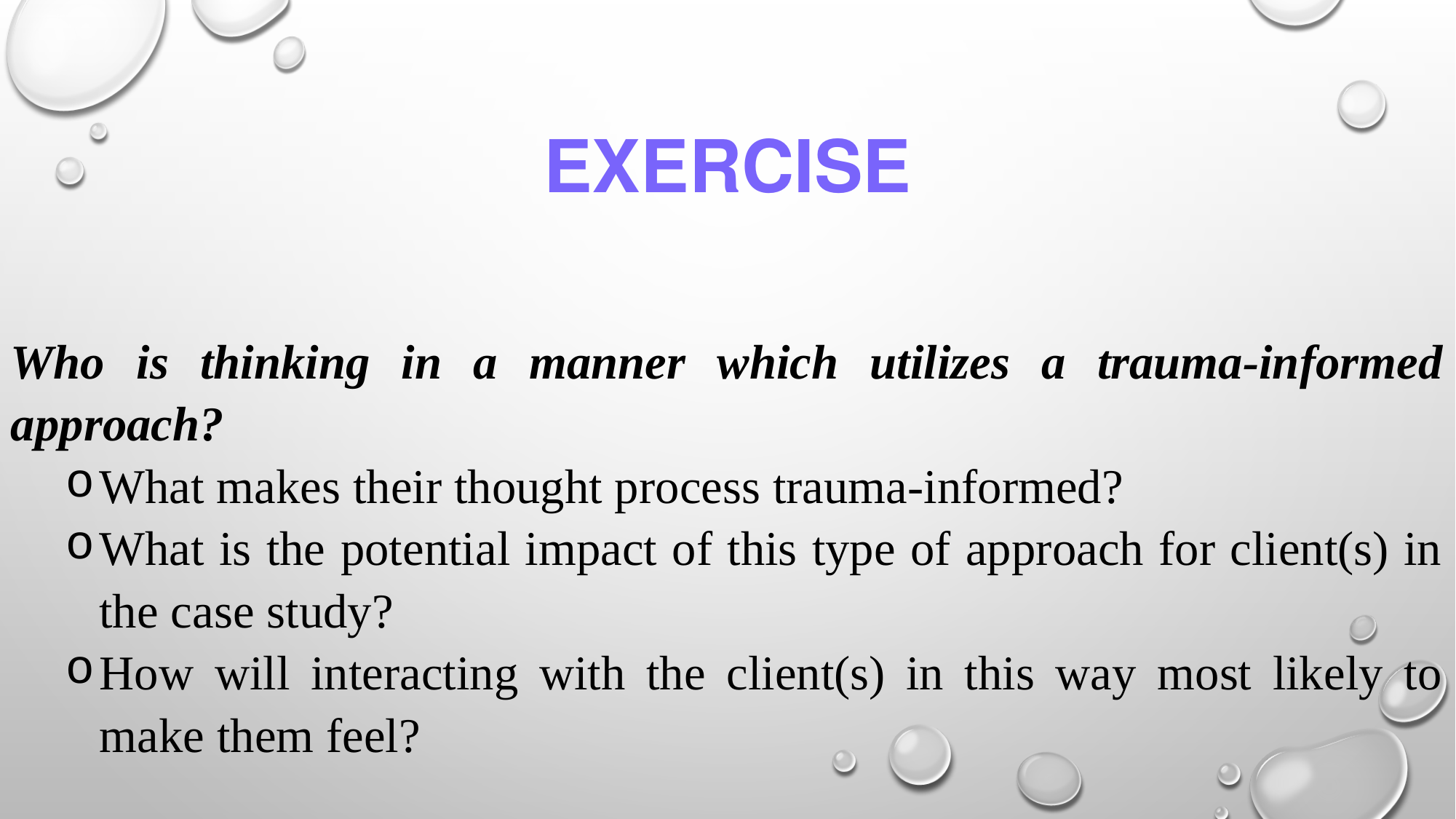

# exercise
Who is thinking in a manner which utilizes a trauma-informed approach?
What makes their thought process trauma-informed?
What is the potential impact of this type of approach for client(s) in the case study?
How will interacting with the client(s) in this way most likely to make them feel?